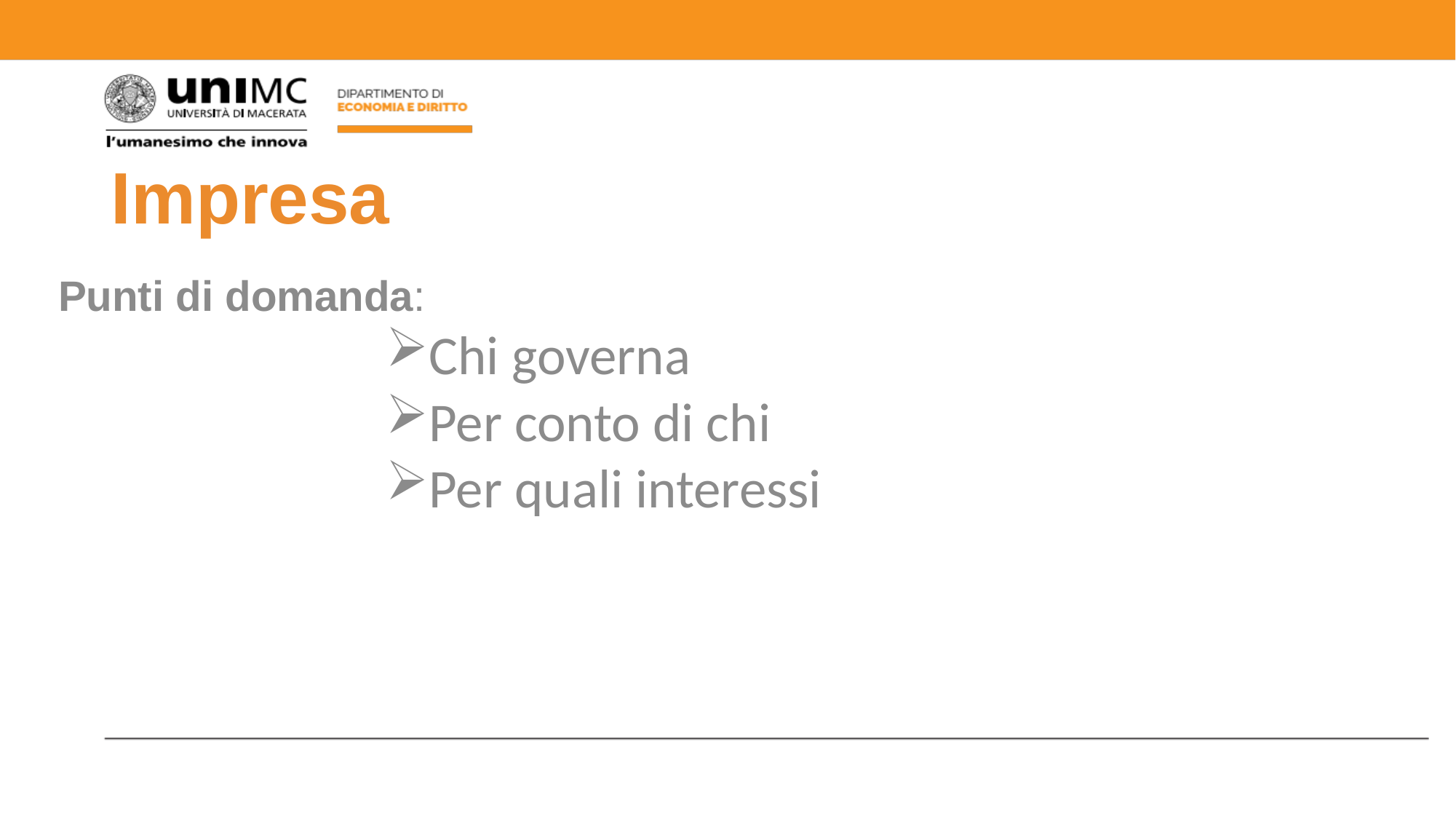

# Impresa
Punti di domanda:
Chi governa
Per conto di chi
Per quali interessi